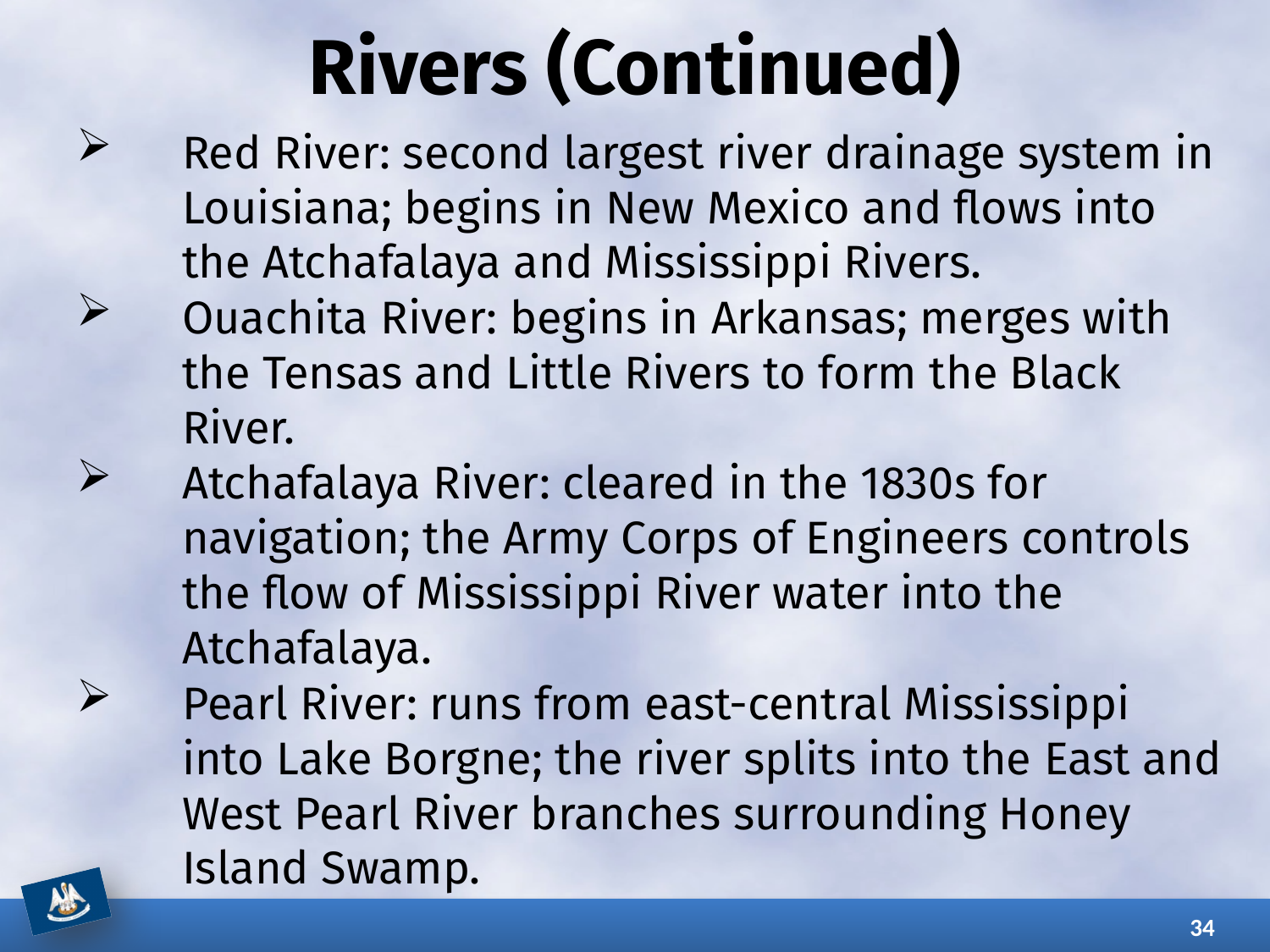

# Rivers (Continued)
Red River: second largest river drainage system in Louisiana; begins in New Mexico and flows into the Atchafalaya and Mississippi Rivers.
Ouachita River: begins in Arkansas; merges with the Tensas and Little Rivers to form the Black River.
Atchafalaya River: cleared in the 1830s for navigation; the Army Corps of Engineers controls the flow of Mississippi River water into the Atchafalaya.
Pearl River: runs from east-central Mississippi into Lake Borgne; the river splits into the East and West Pearl River branches surrounding Honey Island Swamp.

34